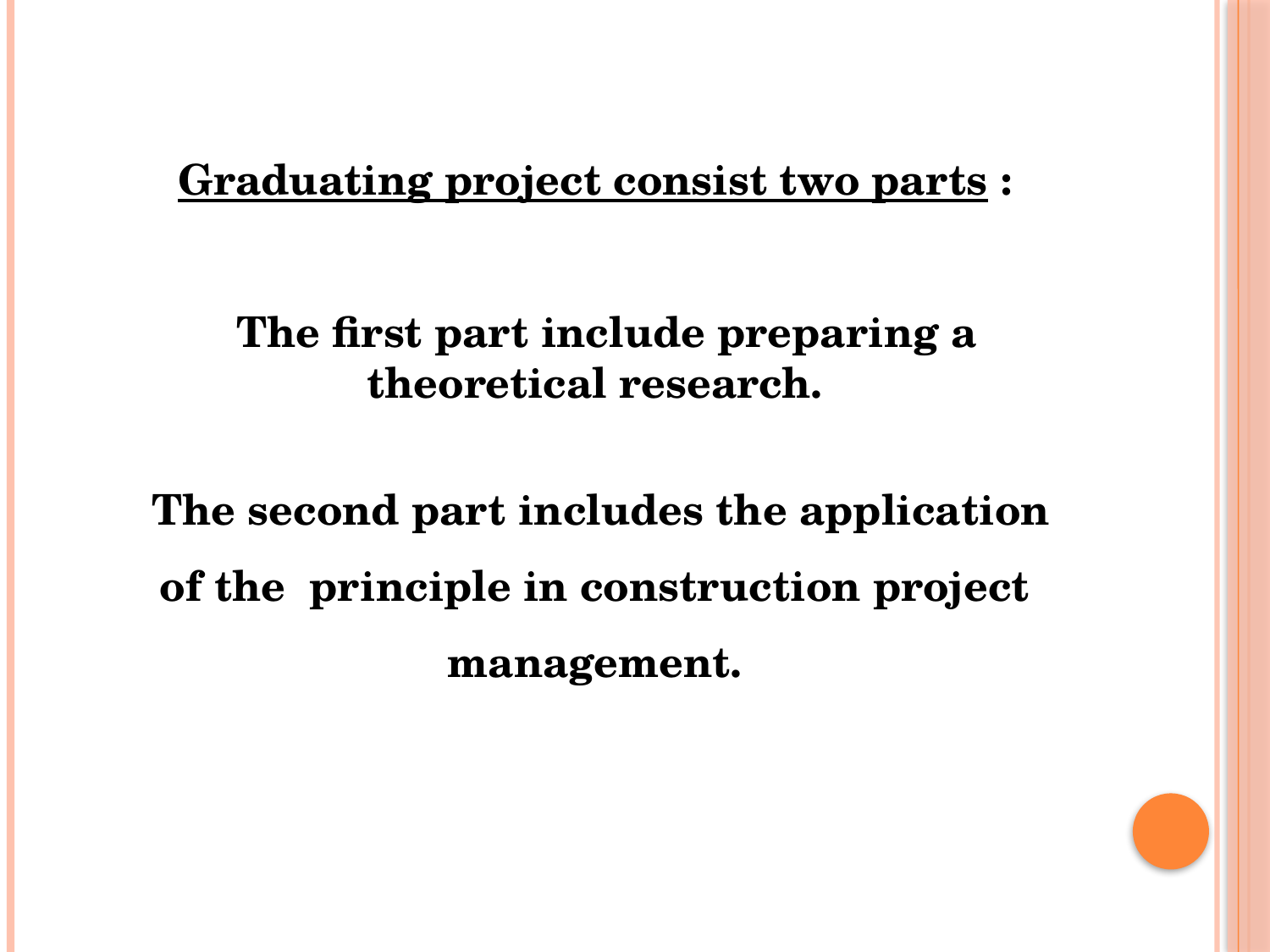

Graduating project consist two parts :

  The first part include preparing a theoretical research.

 The second part includes the application of the  principle in construction project management.